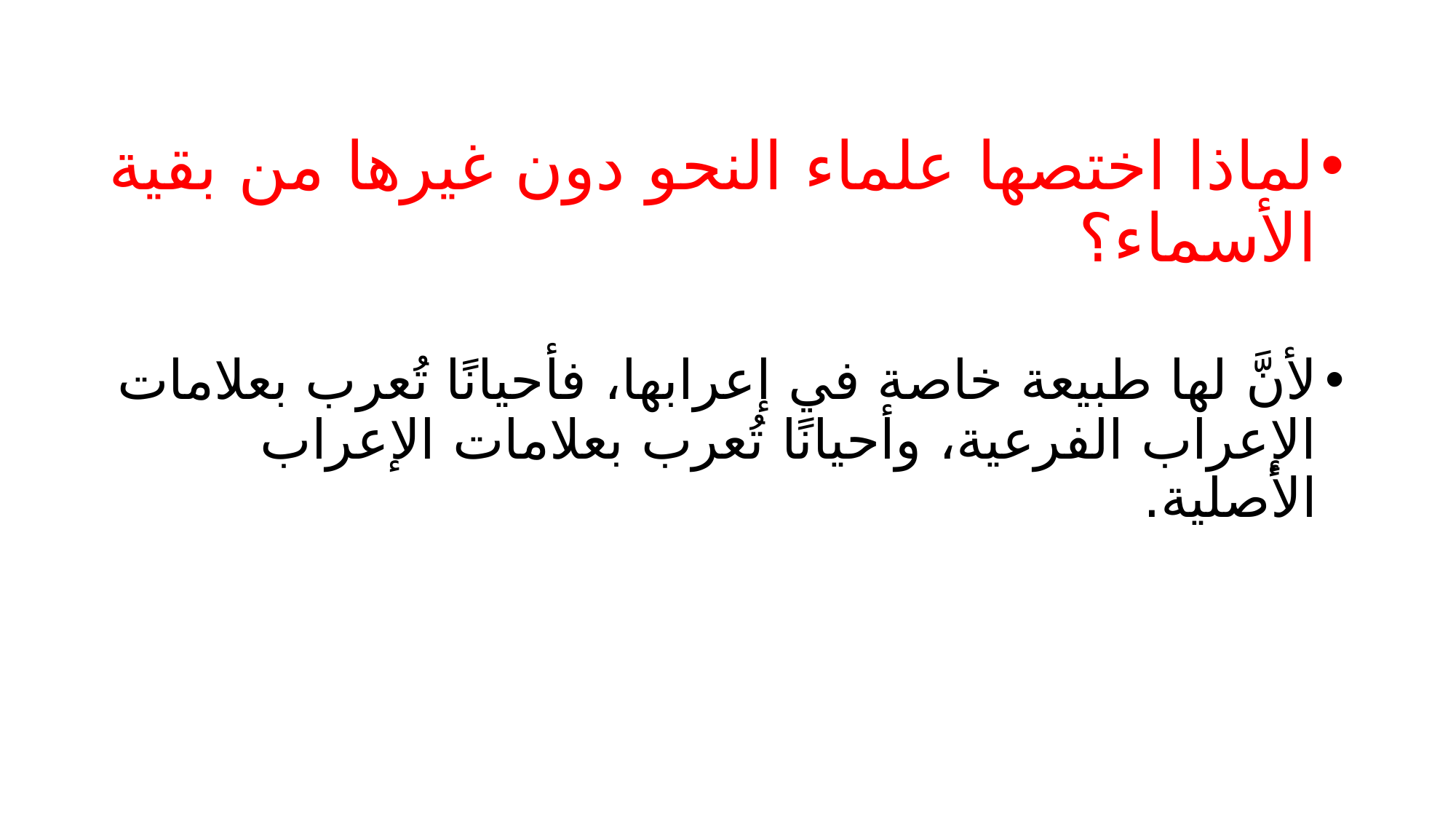

لماذا اختصها علماء النحو دون غيرها من بقية الأسماء؟

لأنَّ لها طبيعة خاصة في إعرابها، فأحيانًا تُعرب بعلامات الإعراب الفرعية، وأحيانًا تُعرب بعلامات الإعراب الأصلية.